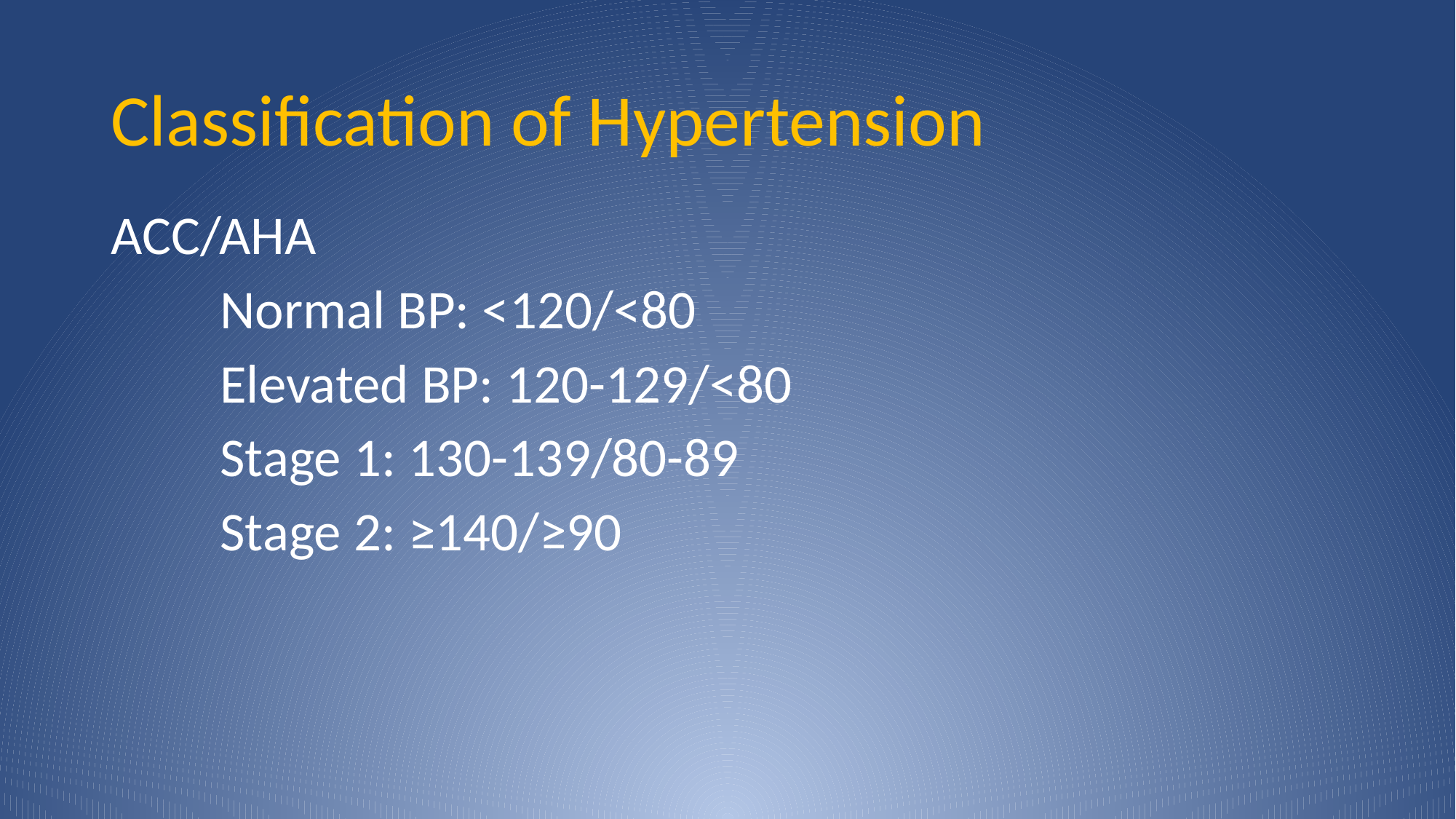

# Classification of Hypertension
ACC/AHA
	Normal BP: <120/<80
	Elevated BP: 120-129/<80
	Stage 1: 130-139/80-89
	Stage 2: ≥140/≥90